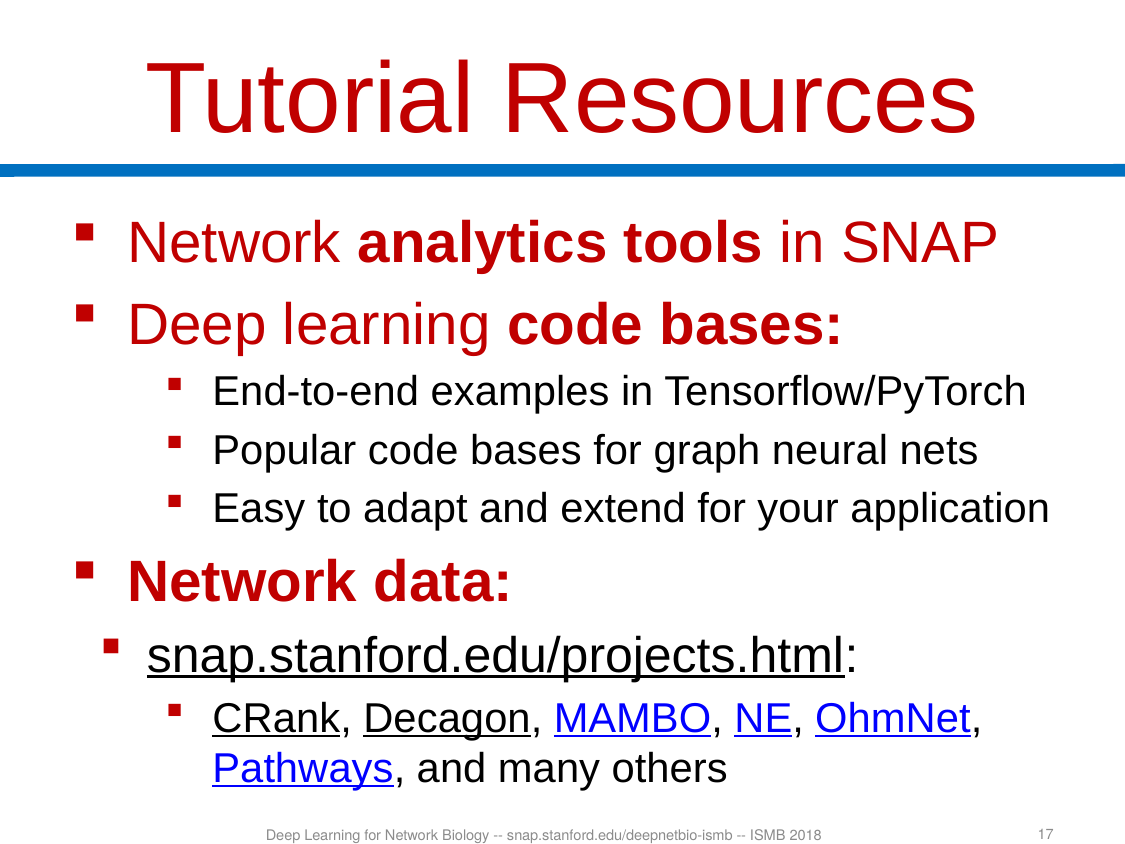

# Tutorial Resources
Network analytics tools in SNAP
Deep learning code bases:
End-to-end examples in Tensorflow/PyTorch
Popular code bases for graph neural nets
Easy to adapt and extend for your application
Network data:
snap.stanford.edu/projects.html:
CRank, Decagon, MAMBO, NE, OhmNet, Pathways, and many others

17
Deep Learning for Network Biology -- snap.stanford.edu/deepnetbio-ismb -- ISMB 2018